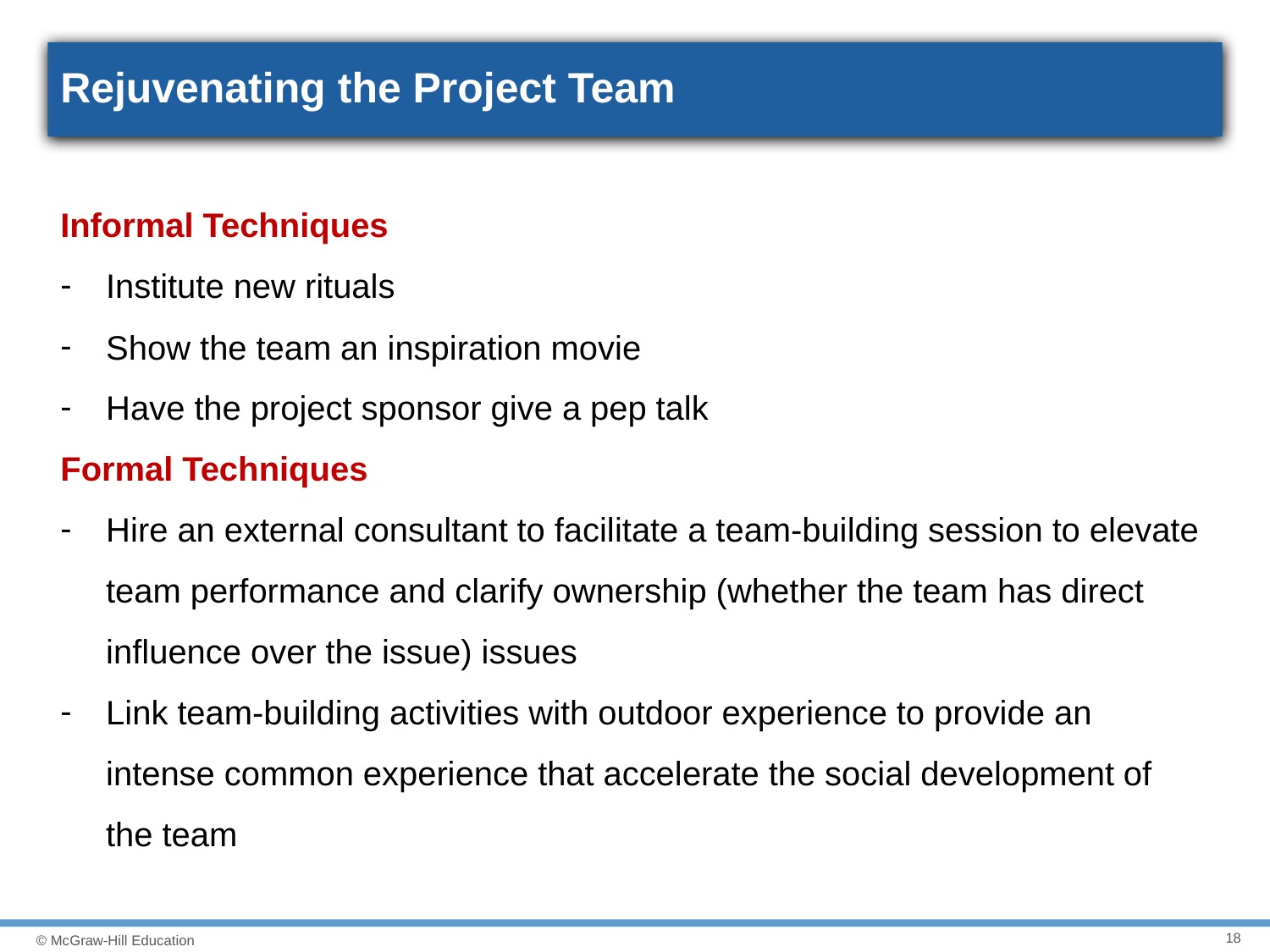

# Rejuvenating the Project Team
Informal Techniques
Institute new rituals
Show the team an inspiration movie
Have the project sponsor give a pep talk
Formal Techniques
Hire an external consultant to facilitate a team-building session to elevate team performance and clarify ownership (whether the team has direct influence over the issue) issues
Link team-building activities with outdoor experience to provide an intense common experience that accelerate the social development of the team
18